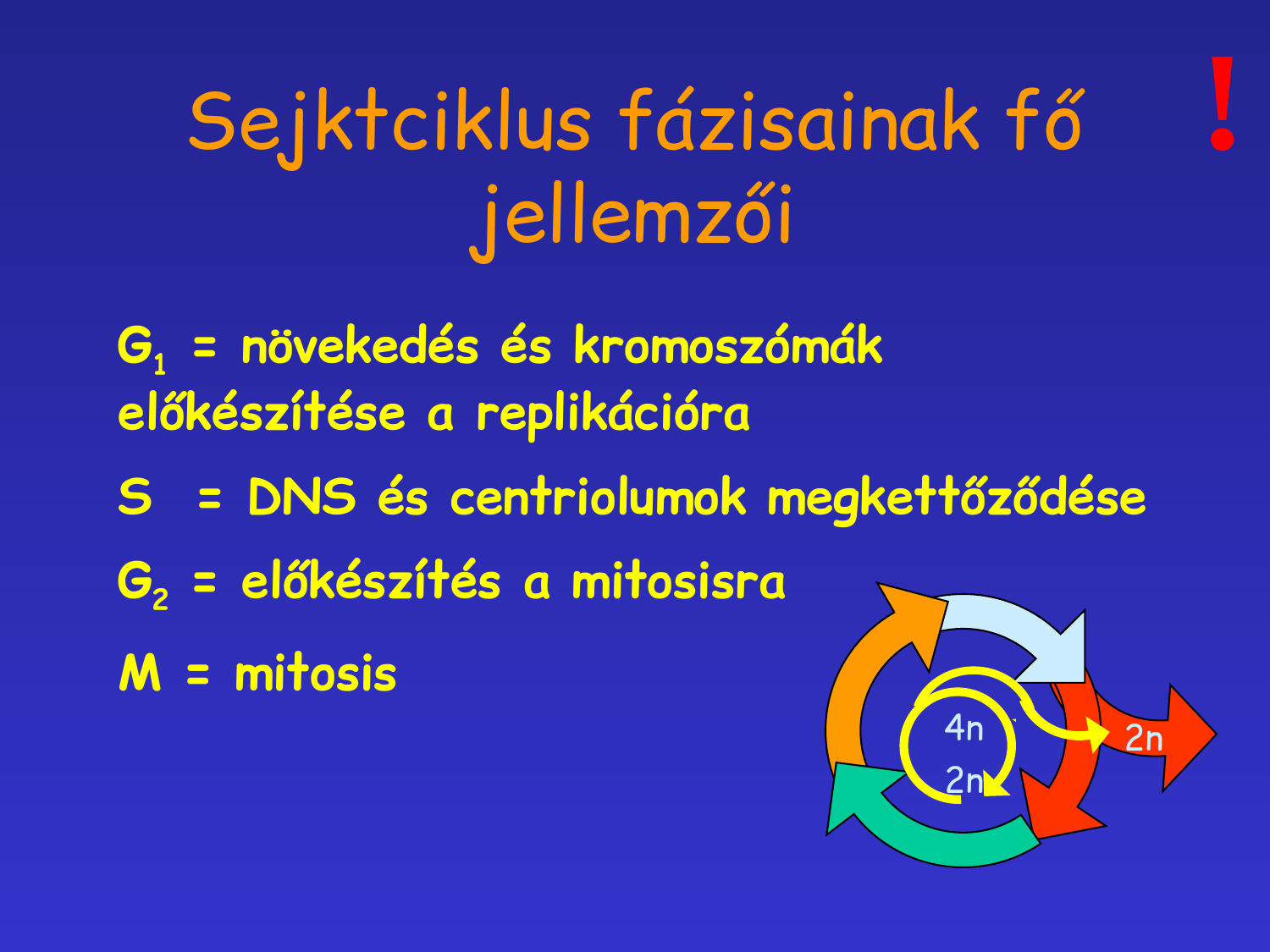

!
# Sejktciklus fázisainak fő jellemzői
G1 = növekedés és kromoszómák 	előkészítése a replikációra
S  = DNS és centriolumok megkettőződése
G2 = előkészítés a mitosisra
M = mitosis

4n
2n
2n